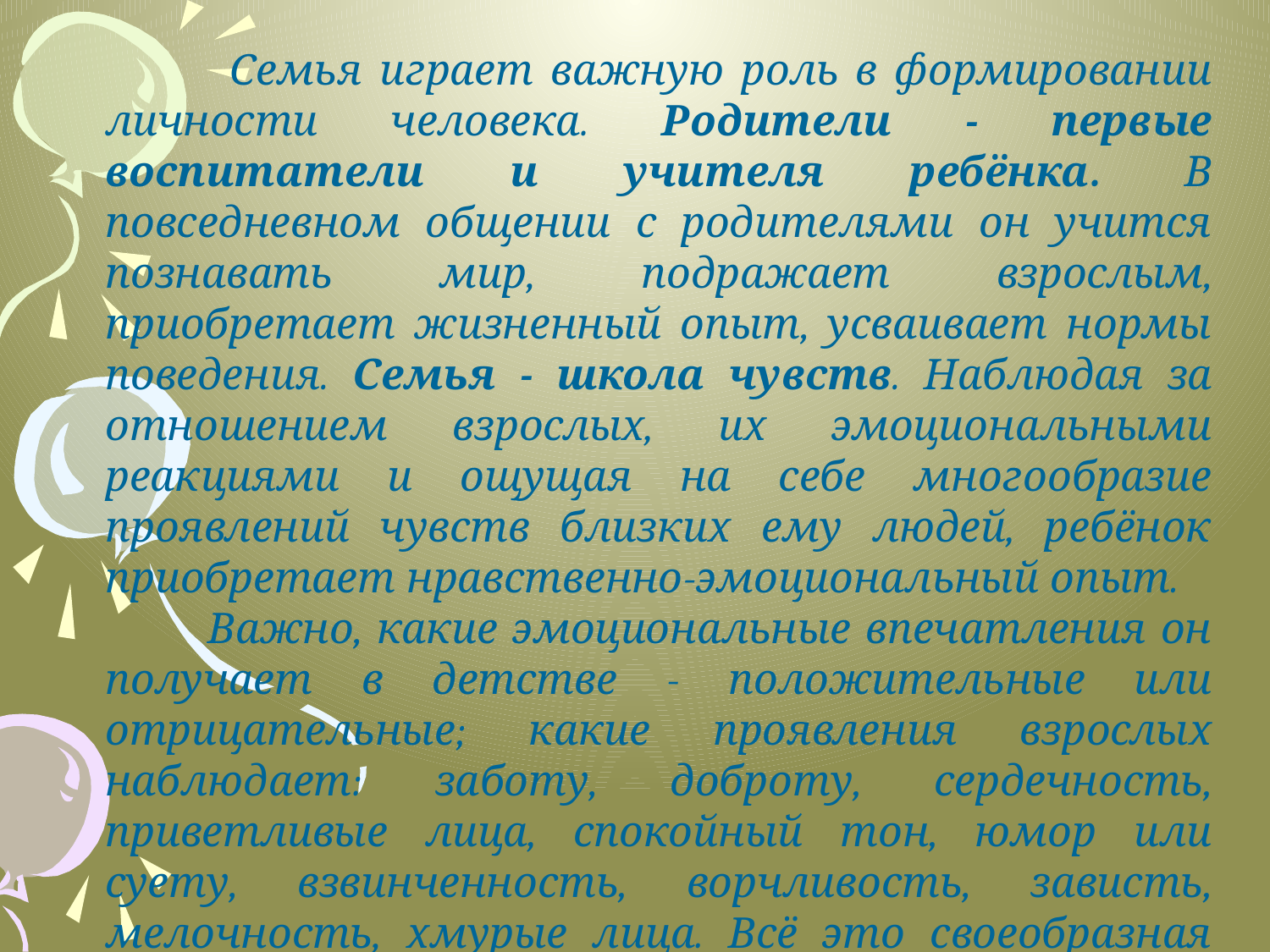

Семья играет важную роль в формировании личности человека. Родители - первые воспитатели и учителя ребёнка. В повседневном общении с родителями он учится познавать мир, подражает взрослым, приобретает жизненный опыт, усваивает нормы поведения. Семья - школа чувств. Наблюдая за отношением взрослых, их эмоциональными реакциями и ощущая на себе многообразие проявлений чувств близких ему людей, ребёнок приобретает нравственно-эмоциональный опыт.           Важно, какие эмоциональные впечатления он получает в детстве - положительные или отрицательные; какие проявления взрослых наблюдает: заботу, доброту, сердечность, приветливые лица, спокойный тон, юмор или суету, взвинченность, ворчливость, зависть, мелочность, хмурые лица. Всё это своеобразная азбука чувств, первый кирпичик в будущем становлении личности человека.